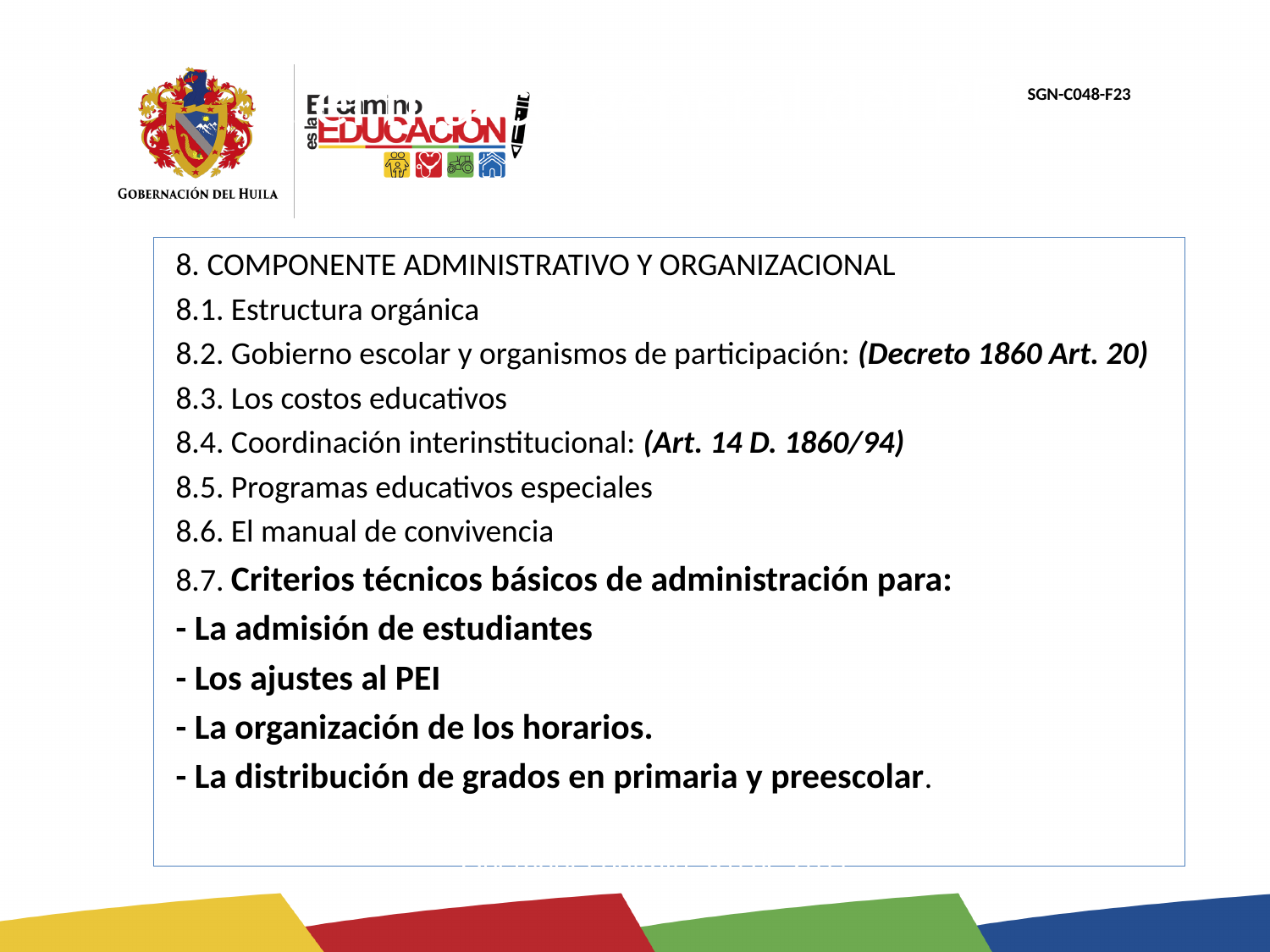

# … el marco general del PEI
8. COMPONENTE ADMINISTRATIVO Y ORGANIZACIONAL
8.1. Estructura orgánica
8.2. Gobierno escolar y organismos de participación: (Decreto 1860 Art. 20)
8.3. Los costos educativos
8.4. Coordinación interinstitucional: (Art. 14 D. 1860/94)
8.5. Programas educativos especiales
8.6. El manual de convivencia
8.7. Criterios técnicos básicos de administración para:
- La admisión de estudiantes
- Los ajustes al PEI
- La organización de los horarios.
- La distribución de grados en primaria y preescolar.

Operador contrato 320 de 2011